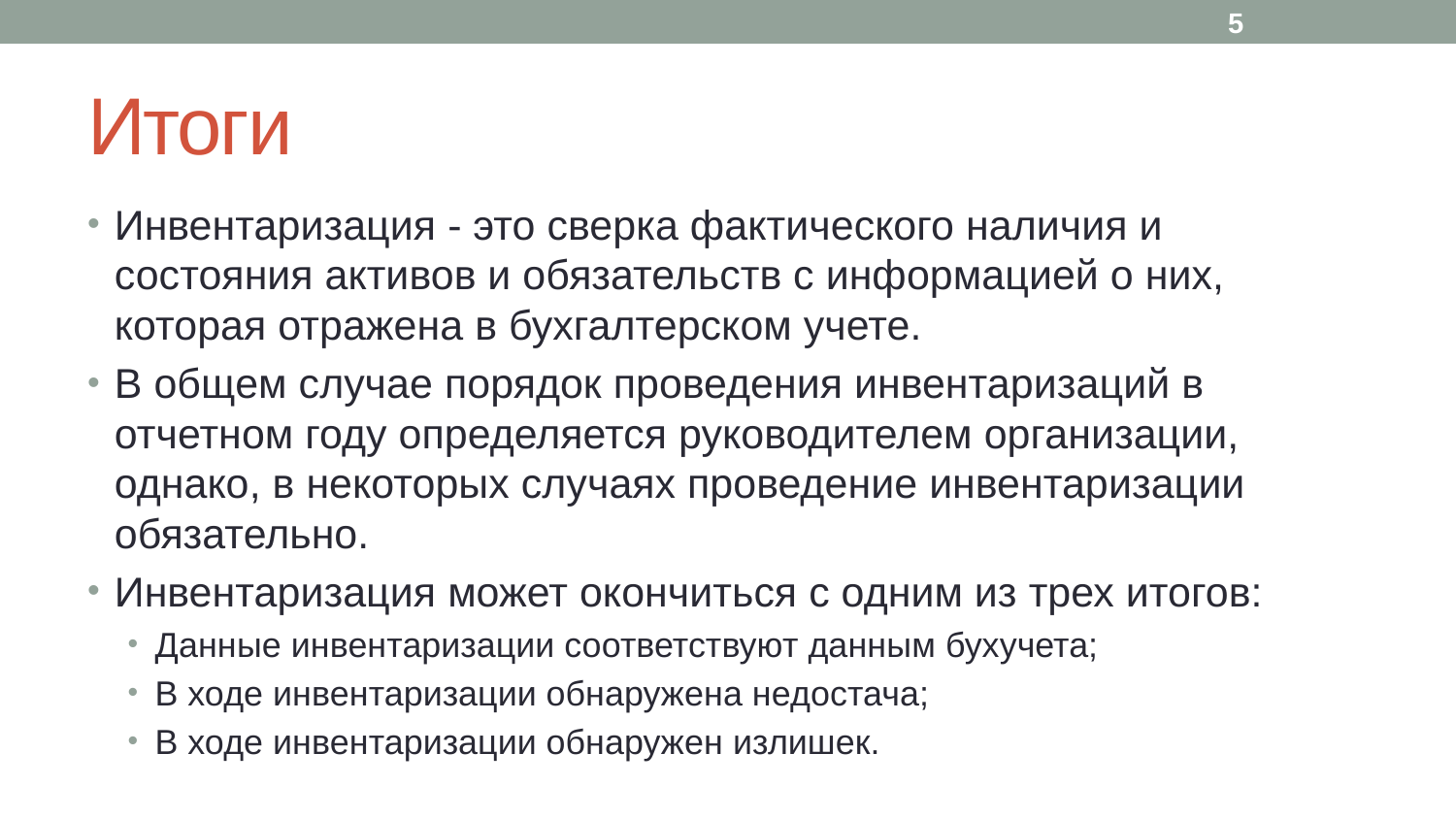

5
# Итоги
Инвентаризация - это сверка фактического наличия и состояния активов и обязательств с информацией о них, которая отражена в бухгалтерском учете.
В общем случае порядок проведения инвентаризаций в отчетном году определяется руководителем организации, однако, в некоторых случаях проведение инвентаризации обязательно.
Инвентаризация может окончиться с одним из трех итогов:
Данные инвентаризации соответствуют данным бухучета;
В ходе инвентаризации обнаружена недостача;
В ходе инвентаризации обнаружен излишек.